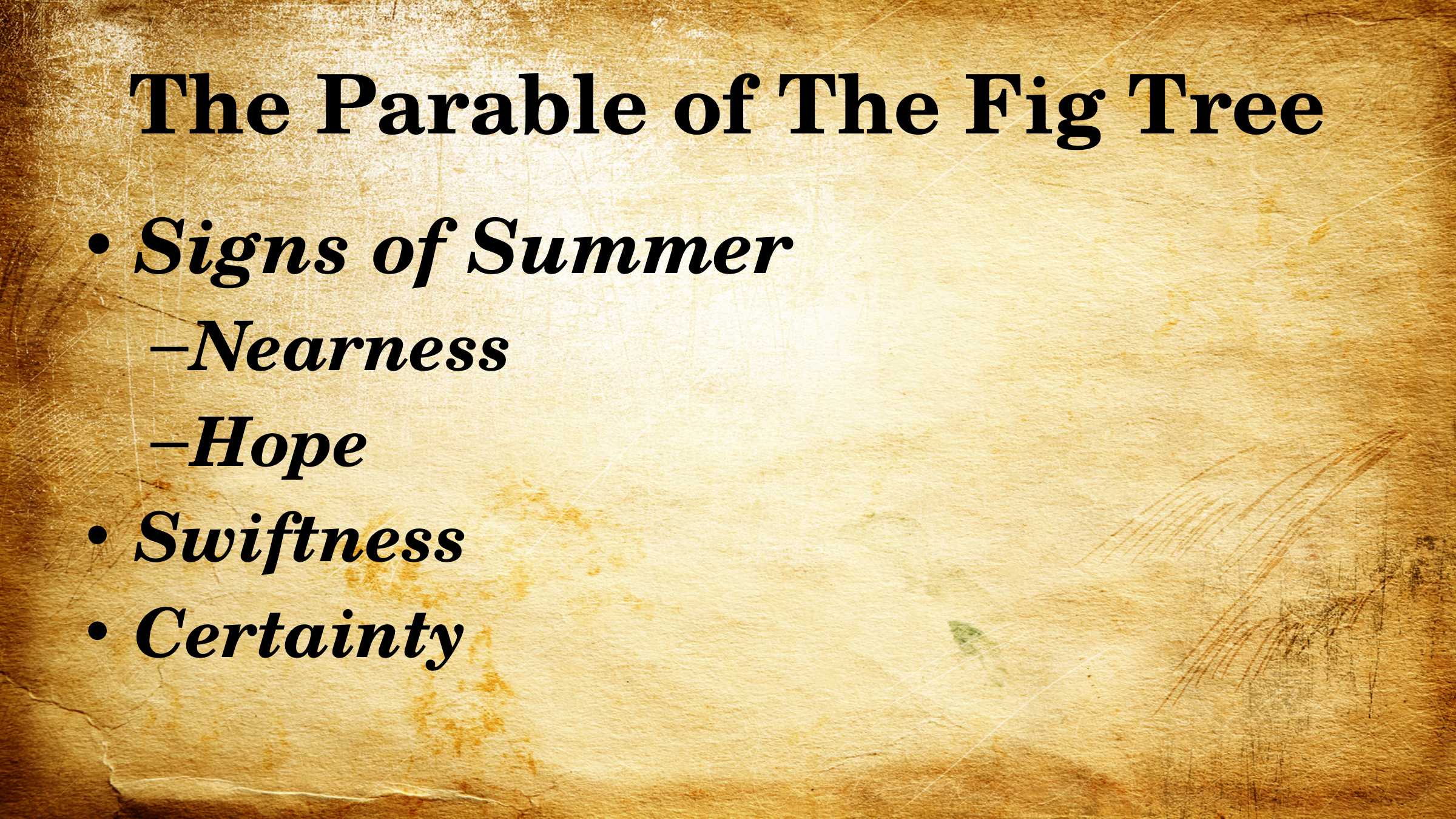

# The Parable of The Fig Tree
Signs of Summer
Nearness
Hope
Swiftness
Certainty